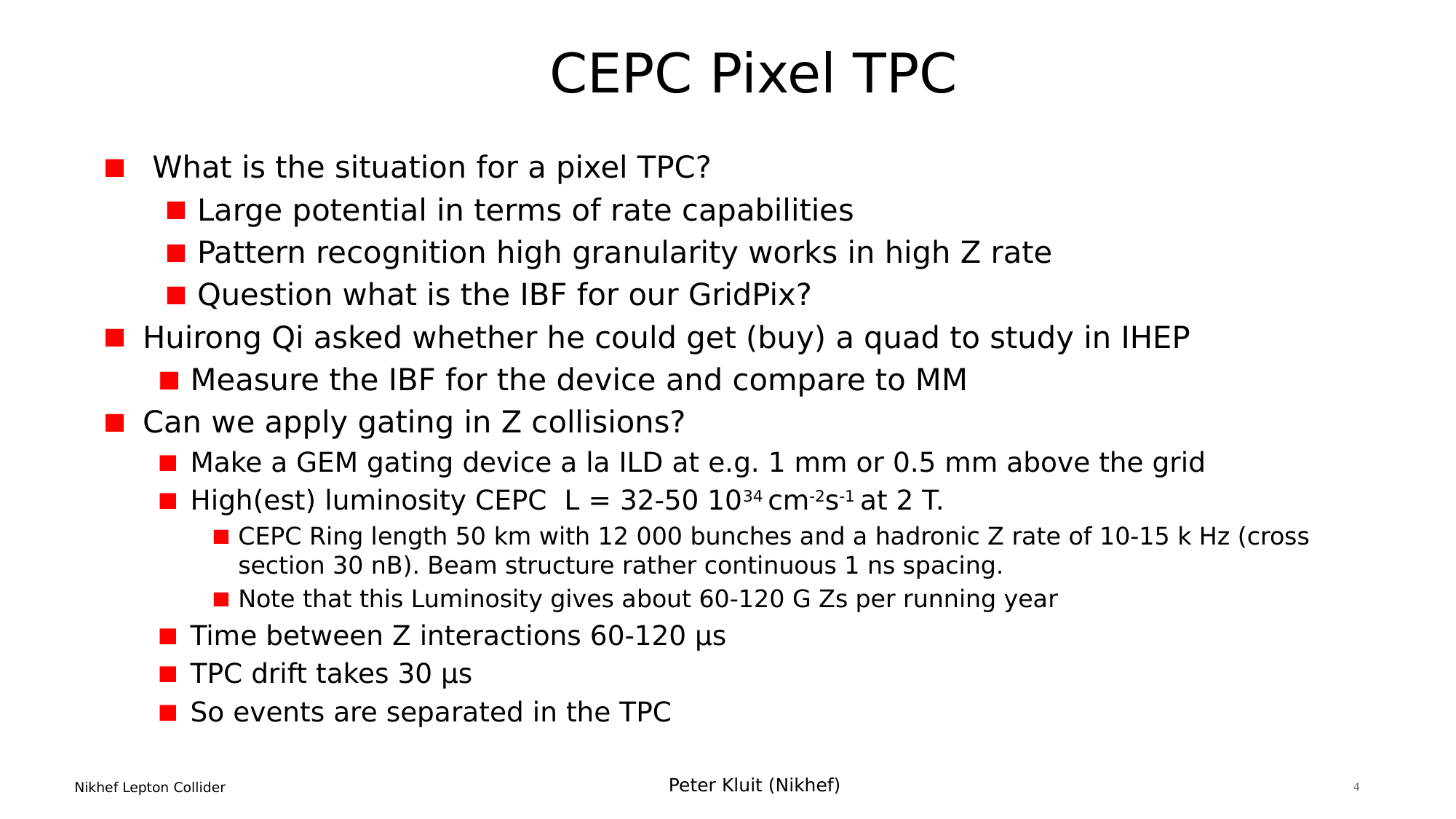

# CEPC Pixel TPC

 What is the situation for a pixel TPC?
Large potential in terms of rate capabilities
Pattern recognition high granularity works in high Z rate
Question what is the IBF for our GridPix?
Huirong Qi asked whether he could get (buy) a quad to study in IHEP
Measure the IBF for the device and compare to MM
Can we apply gating in Z collisions?
Make a GEM gating device a la ILD at e.g. 1 mm or 0.5 mm above the grid
High(est) luminosity CEPC  L = 32-50 1034 cm-2s-1 at 2 T.
CEPC Ring length 50 km with 12 000 bunches and a hadronic Z rate of 10-15 k Hz (cross section 30 nB). Beam structure rather continuous 1 ns spacing.
Note that this Luminosity gives about 60-120 G Zs per running year
Time between Z interactions 60-120 μs
TPC drift takes 30 μs
So events are separated in the TPC